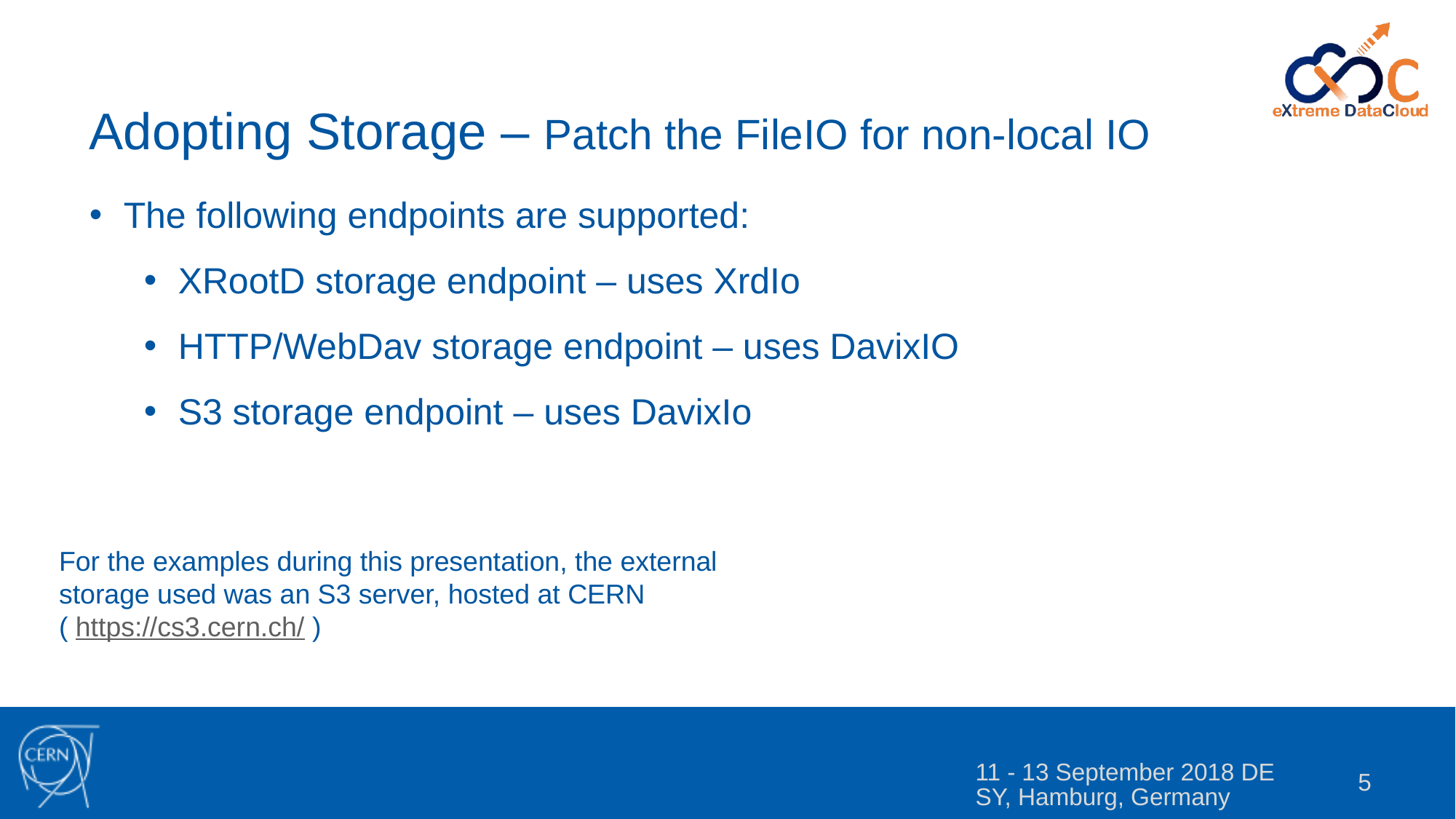

Adopting Storage – Patch the FileIO for non-local IO
The following endpoints are supported:
XRootD storage endpoint – uses XrdIo
HTTP/WebDav storage endpoint – uses DavixIO
S3 storage endpoint – uses DavixIo
For the examples during this presentation, the external storage used was an S3 server, hosted at CERN              ( https://cs3.cern.ch/ )
11 - 13 September 2018 DESY, Hamburg, Germany
5